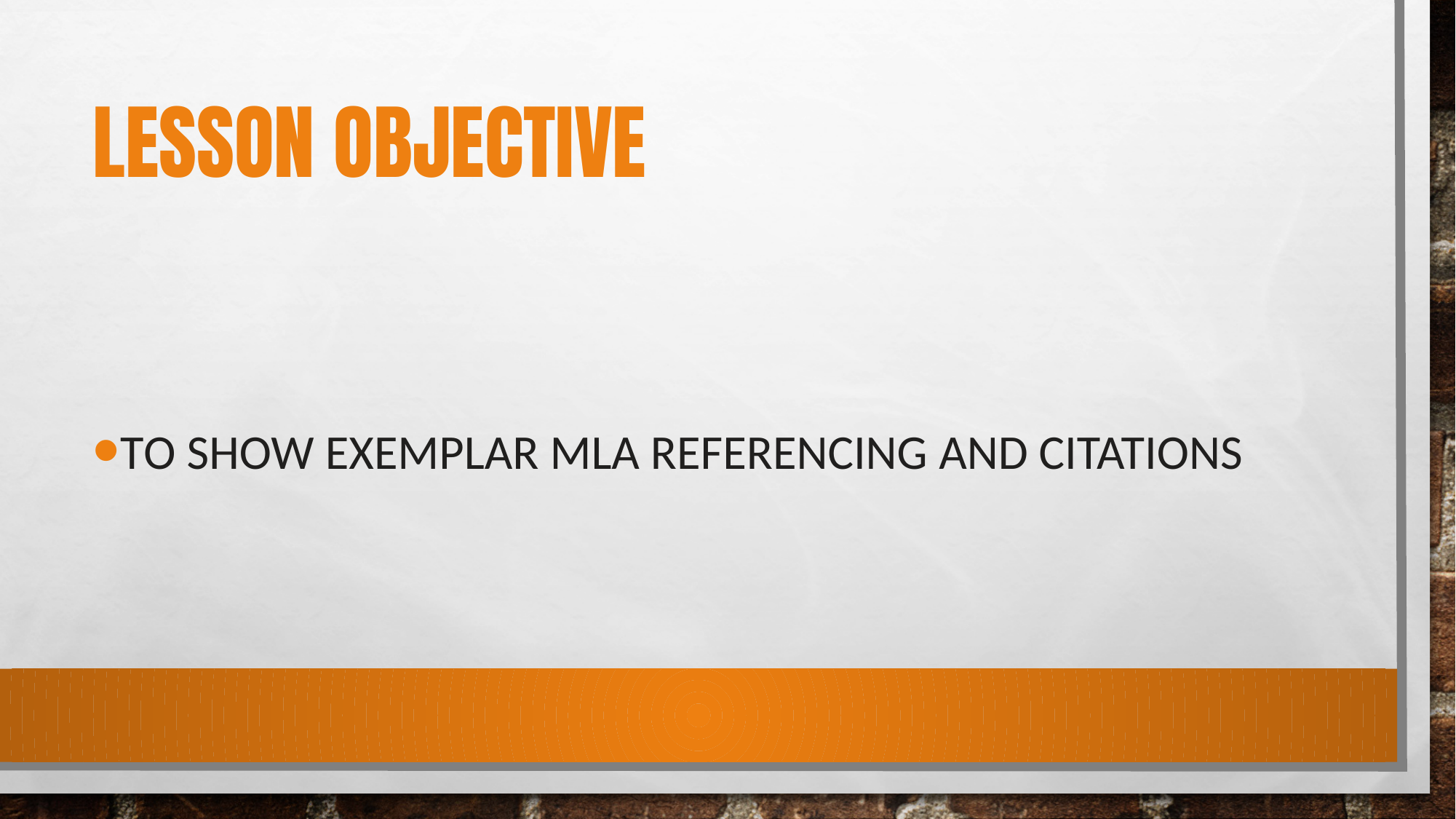

# Lesson Objective
To show exemplar MLA referencing and citations